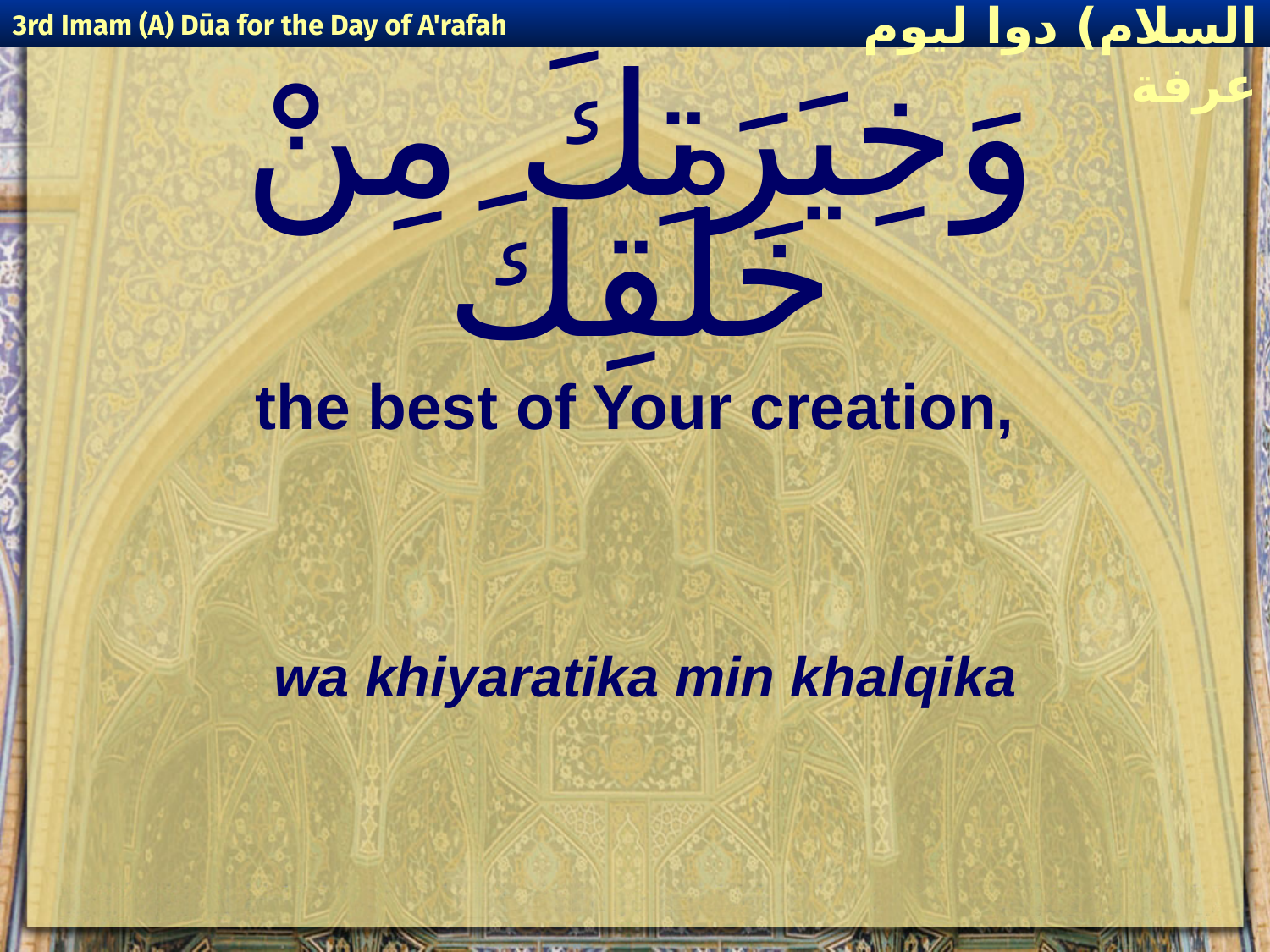

3rd Imam (A) Dūa for the Day of A'rafah
إمام حسين(عليه السلام) دوا ليوم عرفة
# وَخِيَرَتِكَ مِنْ خَلْقِكَ
the best of Your creation,
wa khiyaratika min khalqika